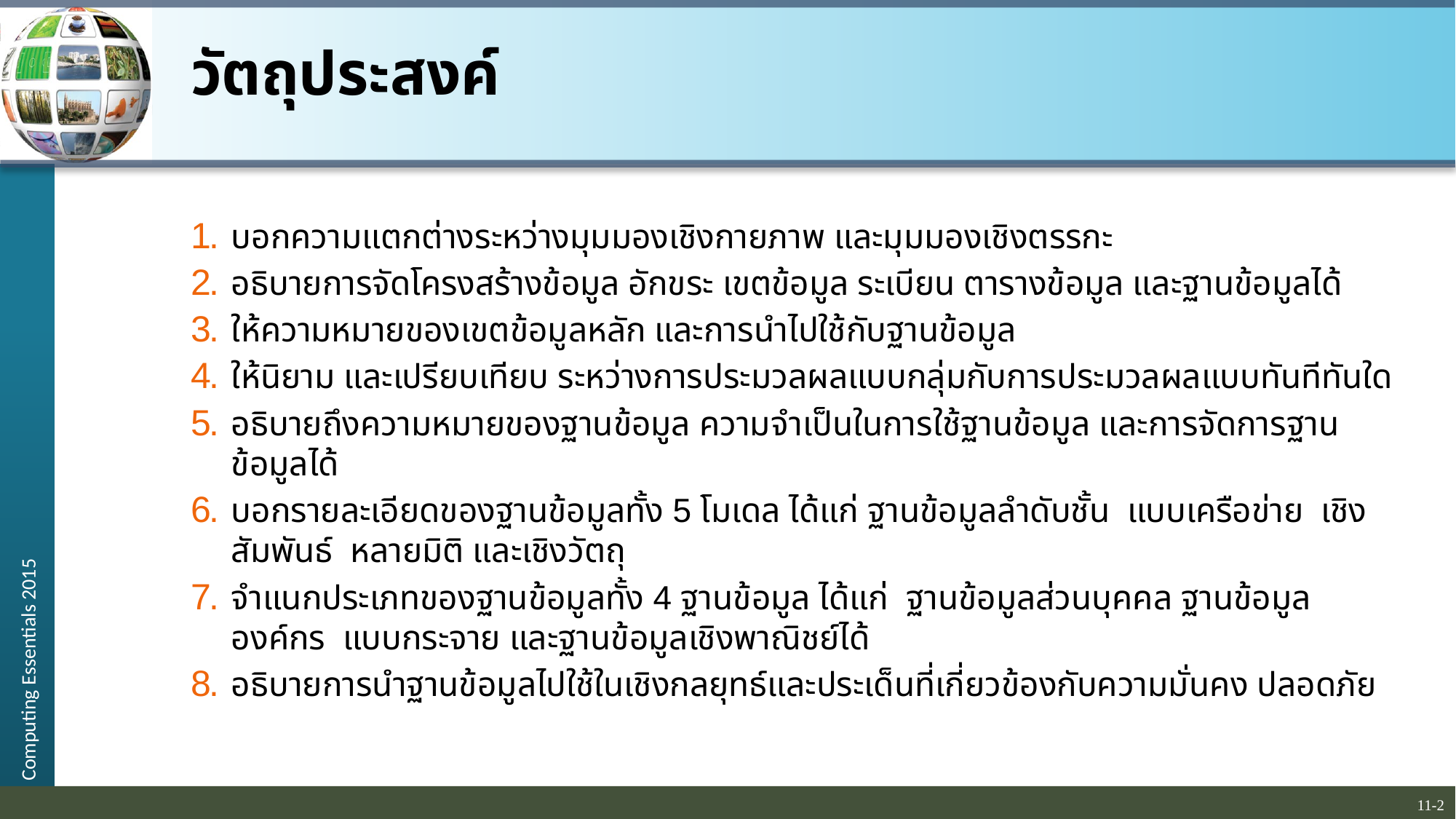

# วัตถุประสงค์
บอกความแตกต่างระหว่างมุมมองเชิงกายภาพ และมุมมองเชิงตรรกะ
อธิบายการจัดโครงสร้างข้อมูล อักขระ เขตข้อมูล ระเบียน ตารางข้อมูล และฐานข้อมูลได้
ให้ความหมายของเขตข้อมูลหลัก และการนำไปใช้กับฐานข้อมูล
ให้นิยาม และเปรียบเทียบ ระหว่างการประมวลผลแบบกลุ่มกับการประมวลผลแบบทันทีทันใด
อธิบายถึงความหมายของฐานข้อมูล ความจำเป็นในการใช้ฐานข้อมูล และการจัดการฐานข้อมูลได้
บอกรายละเอียดของฐานข้อมูลทั้ง 5 โมเดล ได้แก่ ฐานข้อมูลลำดับชั้น  แบบเครือข่าย  เชิงสัมพันธ์  หลายมิติ และเชิงวัตถุ
จำแนกประเภทของฐานข้อมูลทั้ง 4 ฐานข้อมูล ได้แก่  ฐานข้อมูลส่วนบุคคล ฐานข้อมูลองค์กร  แบบกระจาย และฐานข้อมูลเชิงพาณิชย์ได้
อธิบายการนำฐานข้อมูลไปใช้ในเชิงกลยุทธ์และประเด็นที่เกี่ยวข้องกับความมั่นคง ปลอดภัย